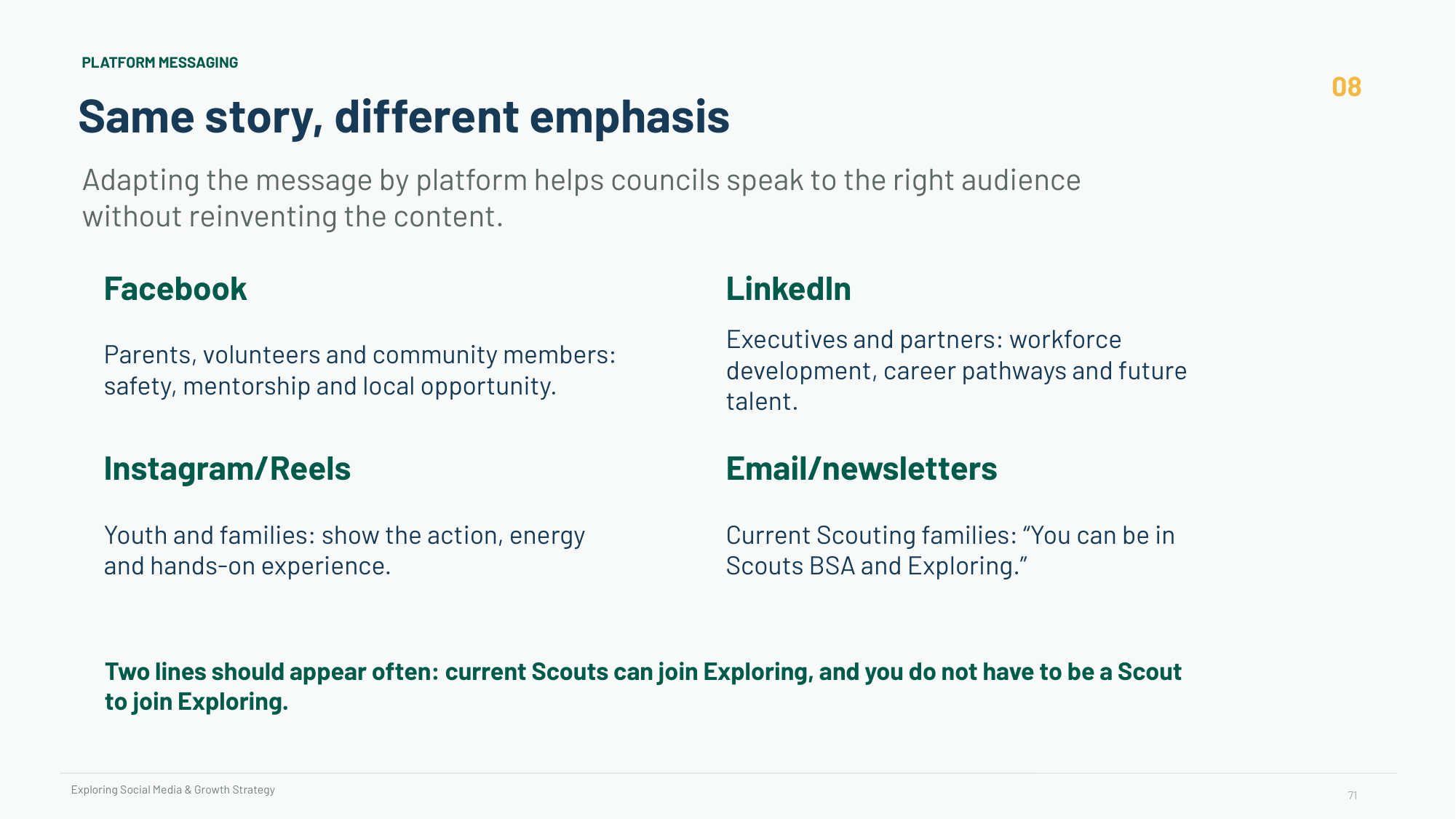

PLATFORM MESSAGING
08
Same story, different emphasis
Adapting the message by platform helps councils speak to the right audience without reinventing the content.
Facebook
LinkedIn
Parents, volunteers and community members: safety, mentorship and local opportunity.
Executives and partners: workforce development, career pathways and future talent.
Instagram/Reels
Email/newsletters
Youth and families: show the action, energy and hands-on experience.
Current Scouting families: “You can be in Scouts BSA and Exploring.”
Two lines should appear often: current Scouts can join Exploring, and you do not have to be a Scout to join Exploring.
71